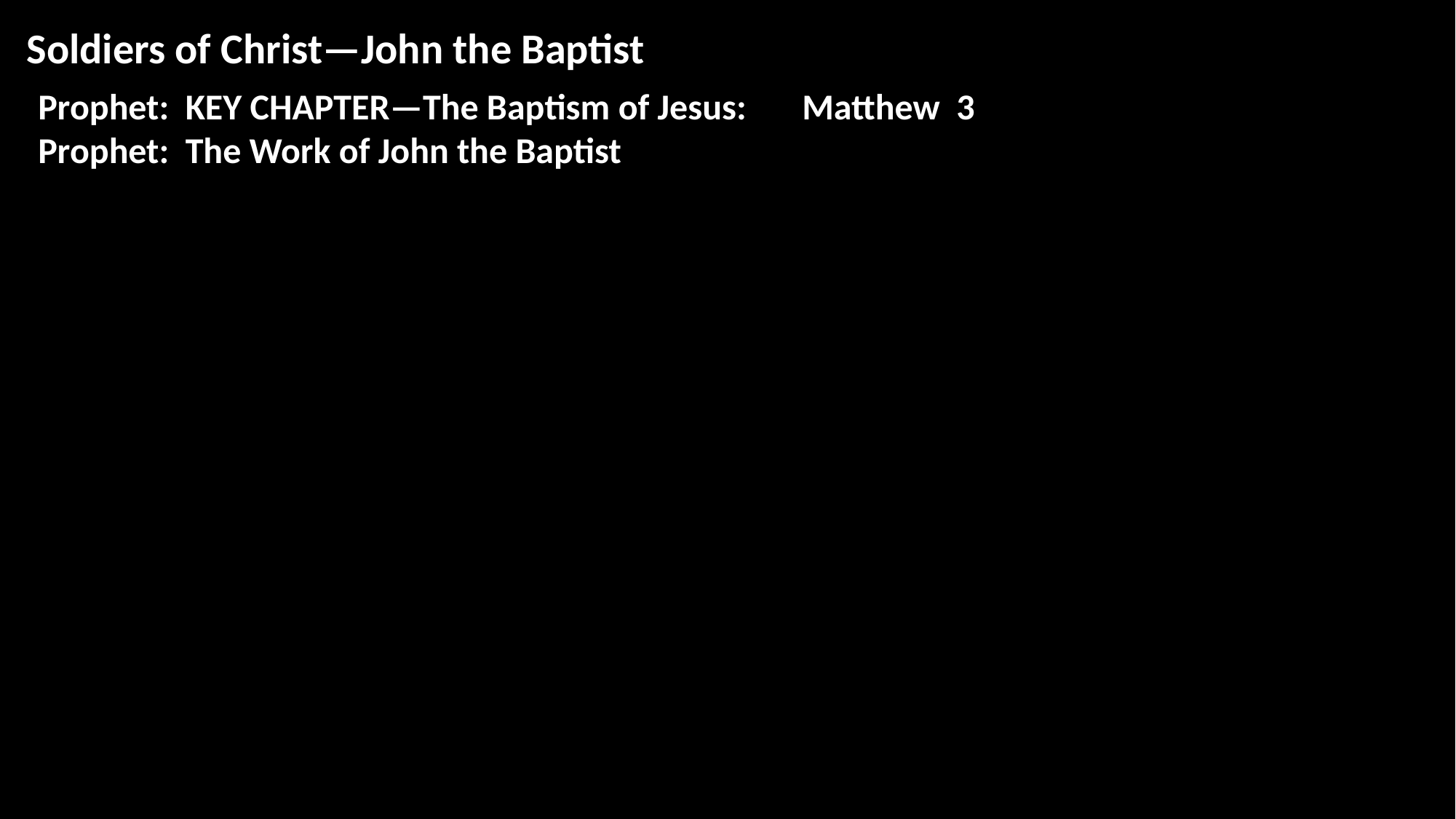

Soldiers of Christ—John the Baptist
Prophet:  KEY CHAPTER—The Baptism of Jesus:	Matthew  3
Prophet:  The Work of John the Baptist